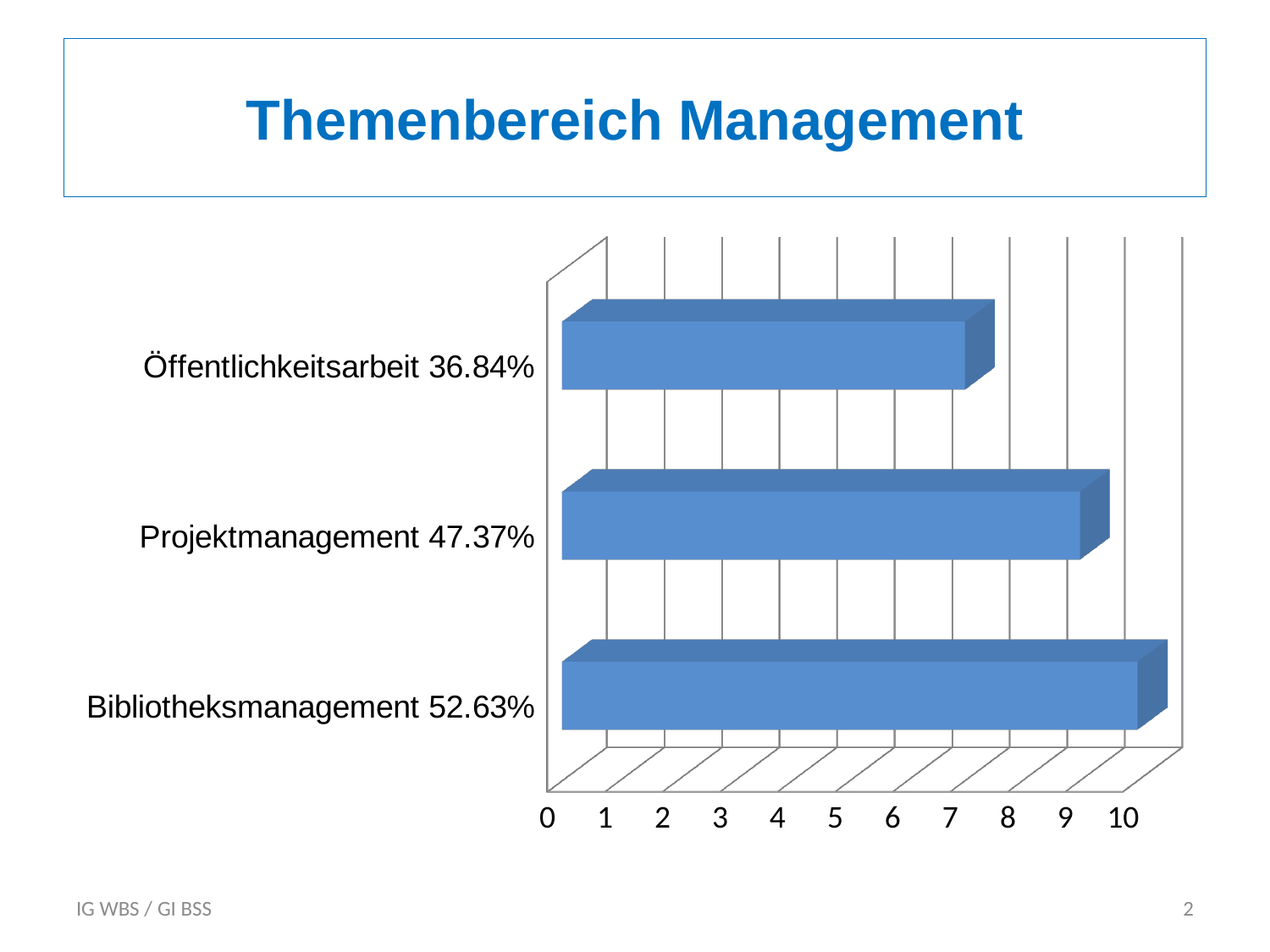

# Themenbereich Management

[unsupported chart]

IG WBS / GI BSS
2